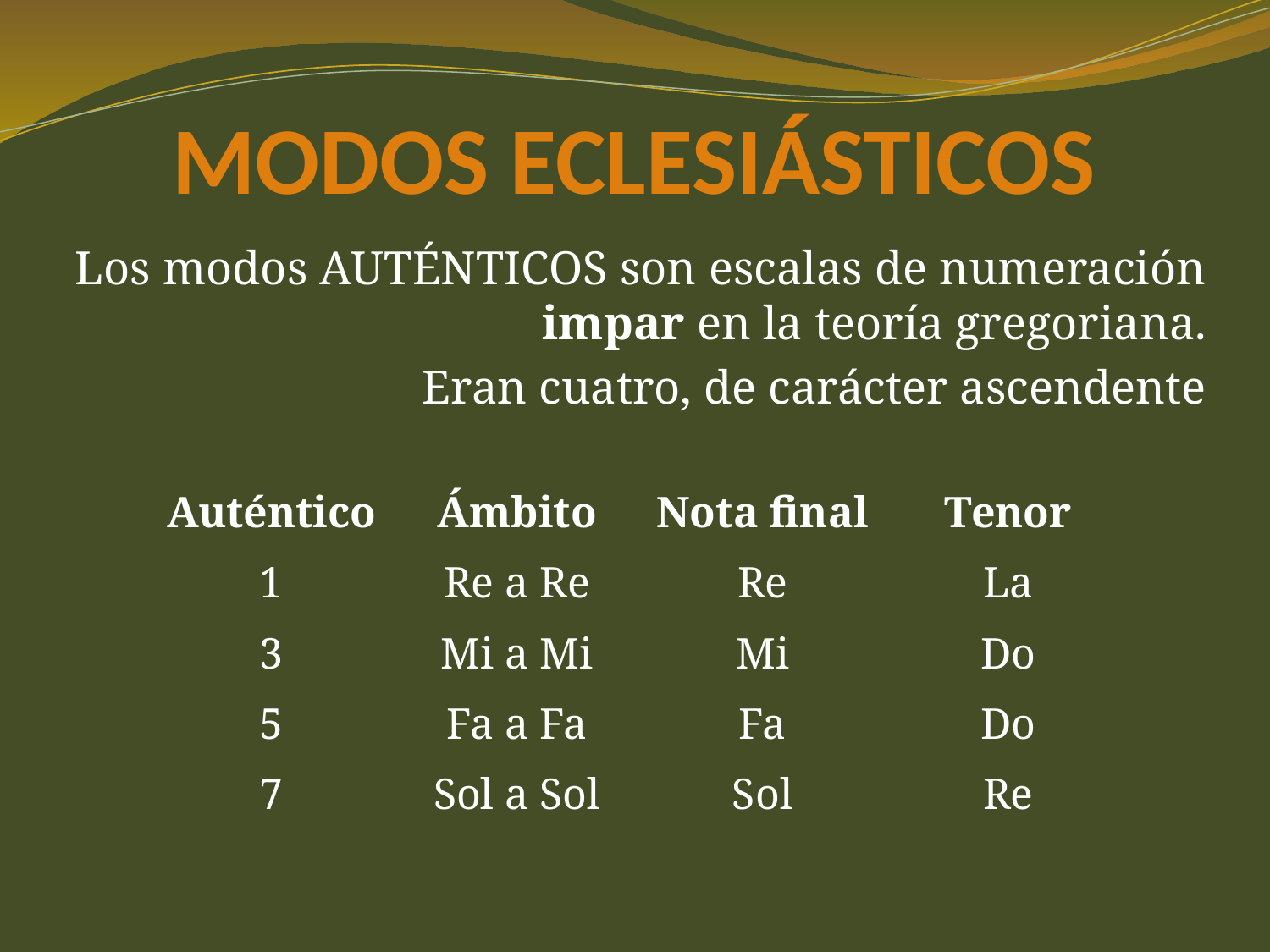

# MODOS ECLESIÁSTICOS
Los modos AUTÉNTICOS son escalas de numeración impar en la teoría gregoriana.
 Eran cuatro, de carácter ascendente
| Auténtico | Ámbito | Nota final | Tenor |
| --- | --- | --- | --- |
| 1 | Re a Re | Re | La |
| 3 | Mi a Mi | Mi | Do |
| 5 | Fa a Fa | Fa | Do |
| 7 | Sol a Sol | Sol | Re |